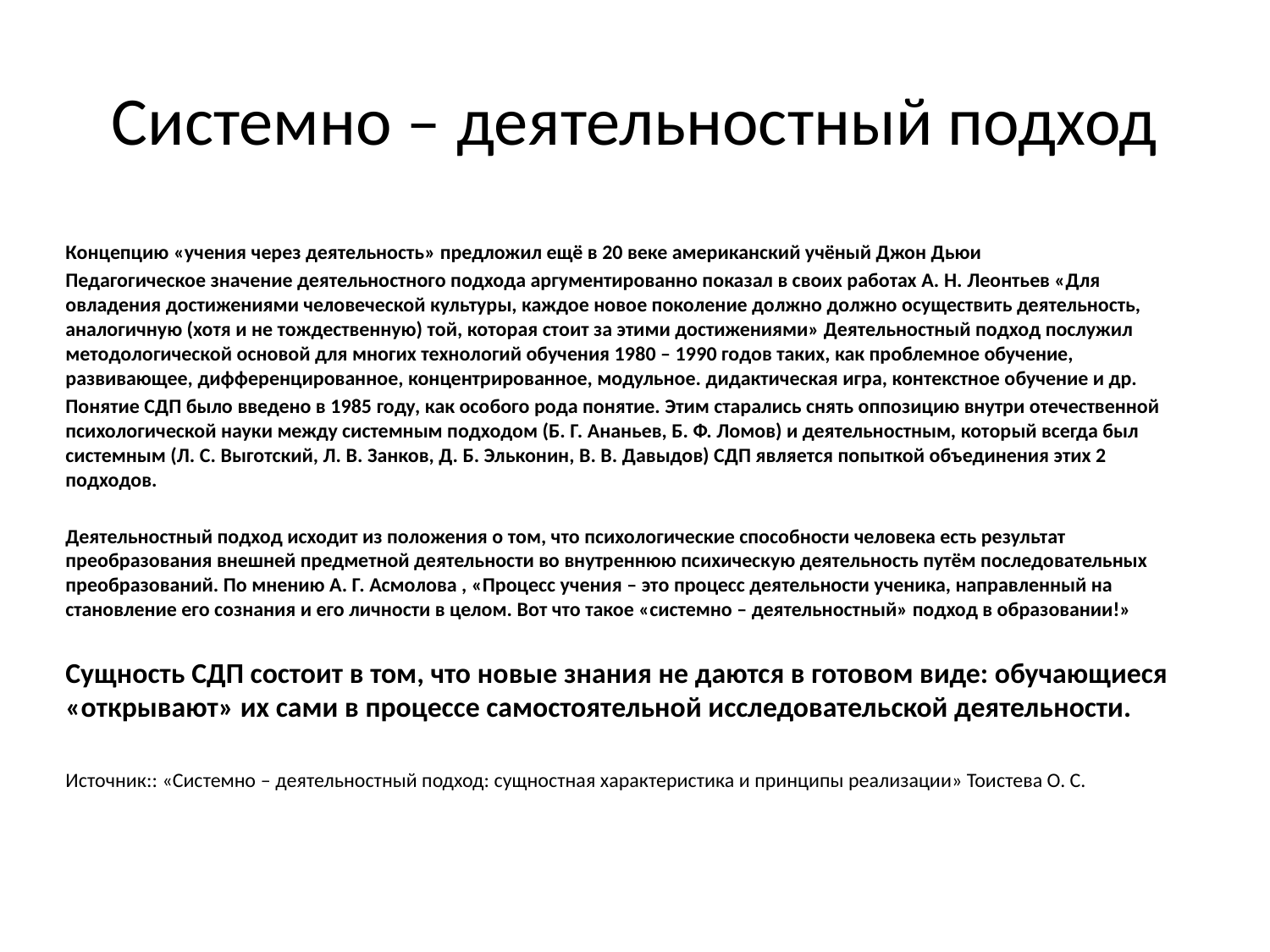

# Системно – деятельностный подход
Концепцию «учения через деятельность» предложил ещё в 20 веке американский учёный Джон Дьюи
Педагогическое значение деятельностного подхода аргументированно показал в своих работах А. Н. Леонтьев «Для овладения достижениями человеческой культуры, каждое новое поколение должно должно осуществить деятельность, аналогичную (хотя и не тождественную) той, которая стоит за этими достижениями» Деятельностный подход послужил методологической основой для многих технологий обучения 1980 – 1990 годов таких, как проблемное обучение, развивающее, дифференцированное, концентрированное, модульное. дидактическая игра, контекстное обучение и др.
Понятие СДП было введено в 1985 году, как особого рода понятие. Этим старались снять оппозицию внутри отечественной психологической науки между системным подходом (Б. Г. Ананьев, Б. Ф. Ломов) и деятельностным, который всегда был системным (Л. С. Выготский, Л. В. Занков, Д. Б. Эльконин, В. В. Давыдов) СДП является попыткой объединения этих 2 подходов.

Деятельностный подход исходит из положения о том, что психологические способности человека есть результат преобразования внешней предметной деятельности во внутреннюю психическую деятельность путём последовательных преобразований. По мнению А. Г. Асмолова , «Процесс учения – это процесс деятельности ученика, направленный на становление его сознания и его личности в целом. Вот что такое «системно – деятельностный» подход в образовании!»

Сущность СДП состоит в том, что новые знания не даются в готовом виде: обучающиеся «открывают» их сами в процессе самостоятельной исследовательской деятельности.

Источник:: «Системно – деятельностный подход: сущностная характеристика и принципы реализации» Тоистева О. С.